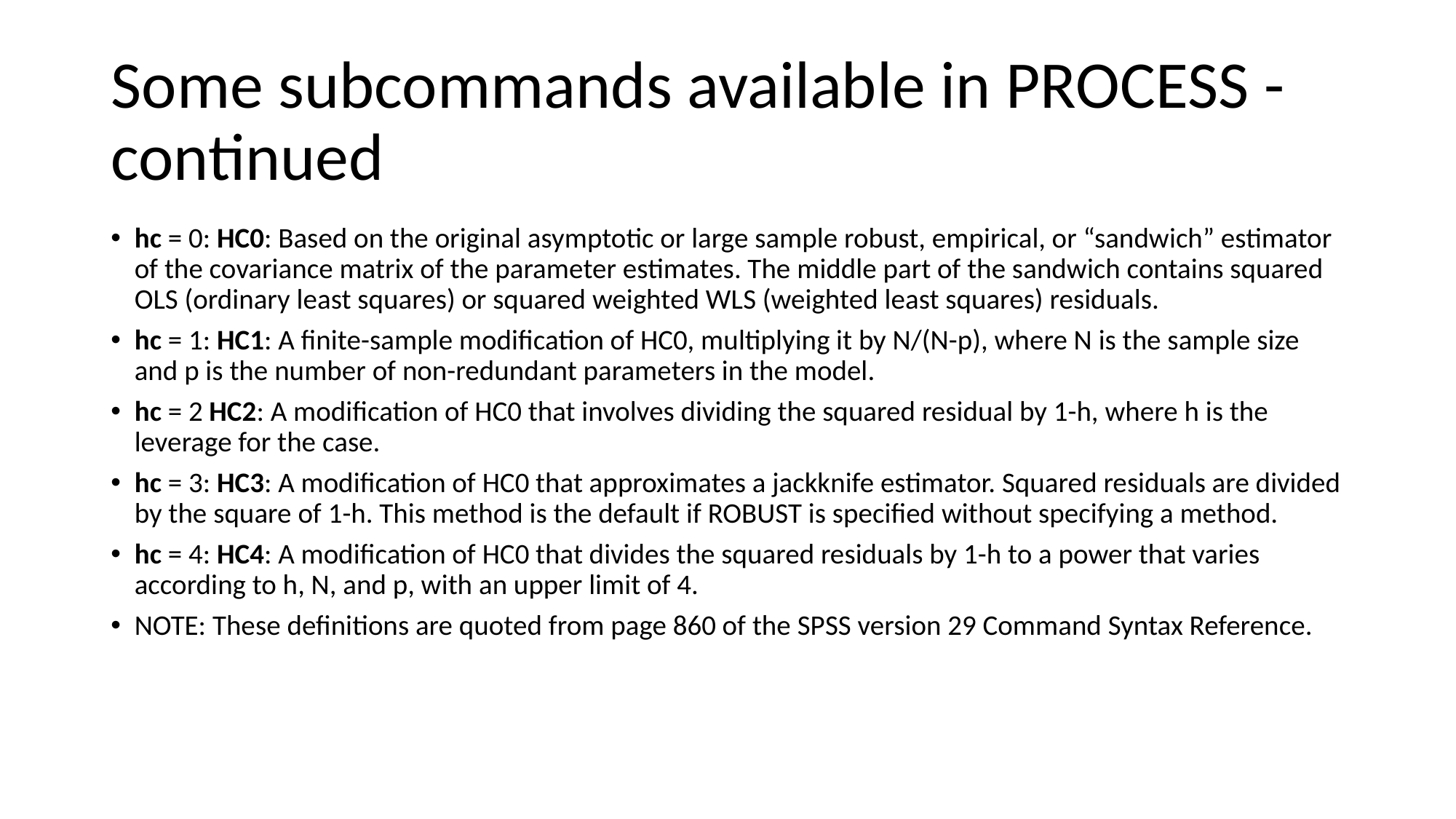

# Some subcommands available in PROCESS - continued
hc = 0: HC0: Based on the original asymptotic or large sample robust, empirical, or “sandwich” estimator of the covariance matrix of the parameter estimates. The middle part of the sandwich contains squared OLS (ordinary least squares) or squared weighted WLS (weighted least squares) residuals.
hc = 1: HC1: A finite-sample modification of HC0, multiplying it by N/(N-p), where N is the sample size and p is the number of non-redundant parameters in the model.
hc = 2 HC2: A modification of HC0 that involves dividing the squared residual by 1-h, where h is the leverage for the case.
hc = 3: HC3: A modification of HC0 that approximates a jackknife estimator. Squared residuals are divided by the square of 1-h. This method is the default if ROBUST is specified without specifying a method.
hc = 4: HC4: A modification of HC0 that divides the squared residuals by 1-h to a power that varies according to h, N, and p, with an upper limit of 4.
NOTE: These definitions are quoted from page 860 of the SPSS version 29 Command Syntax Reference.